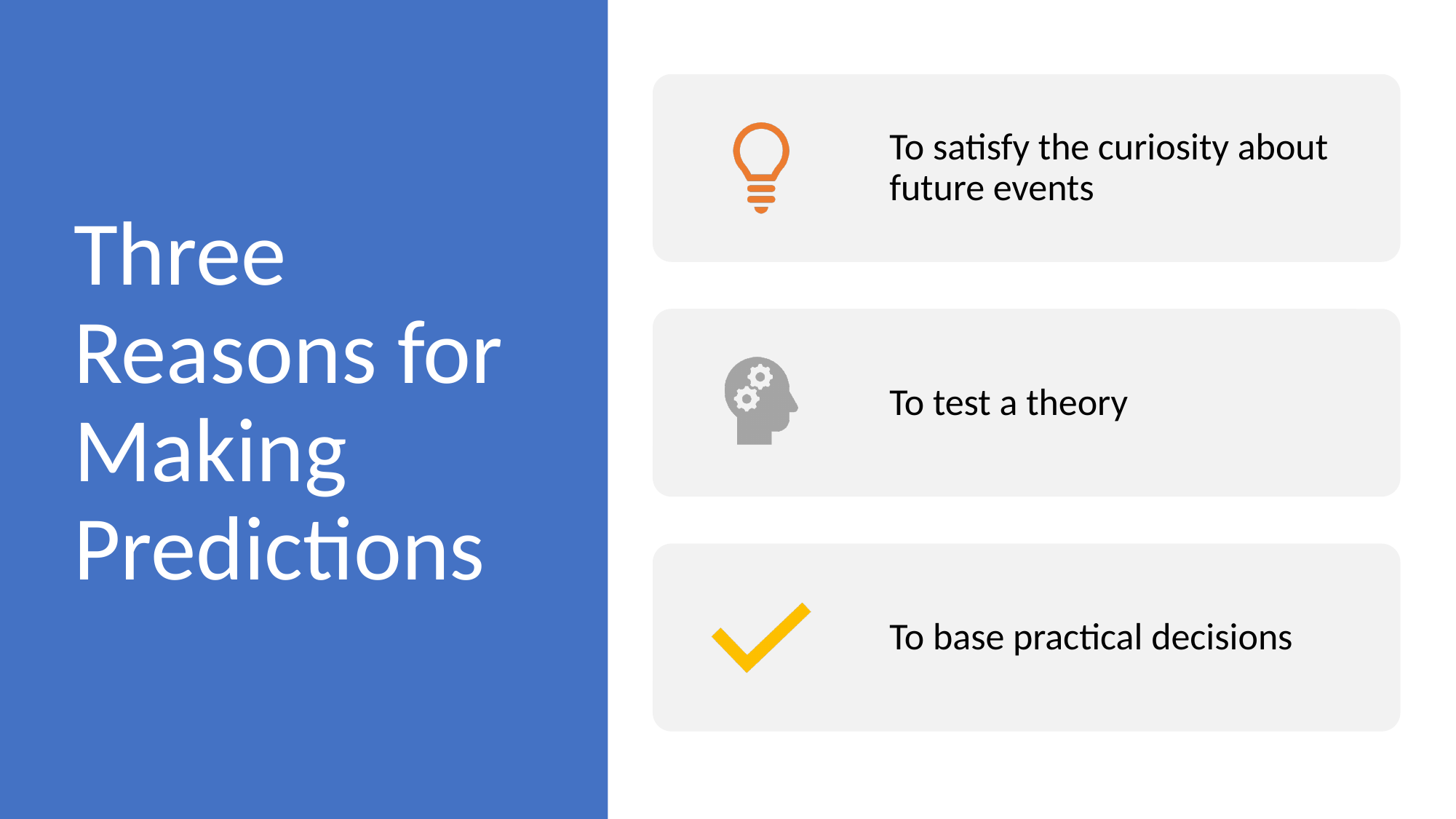

# Three Reasons for Making Predictions
To satisfy the curiosity about future events
To test a theory
To base practical decisions